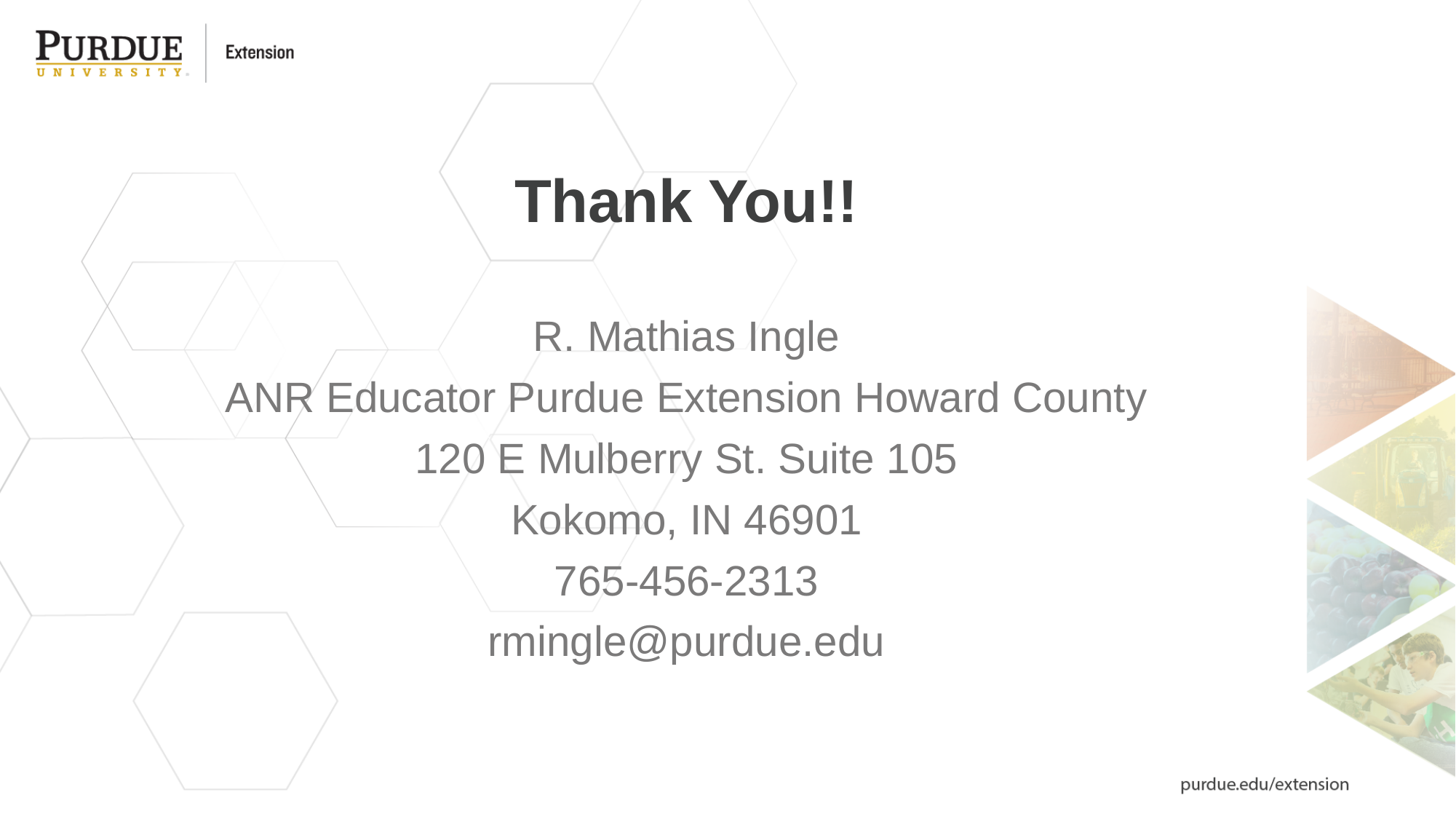

# Thank You!!
R. Mathias Ingle
ANR Educator Purdue Extension Howard County
120 E Mulberry St. Suite 105
Kokomo, IN 46901
765-456-2313
rmingle@purdue.edu